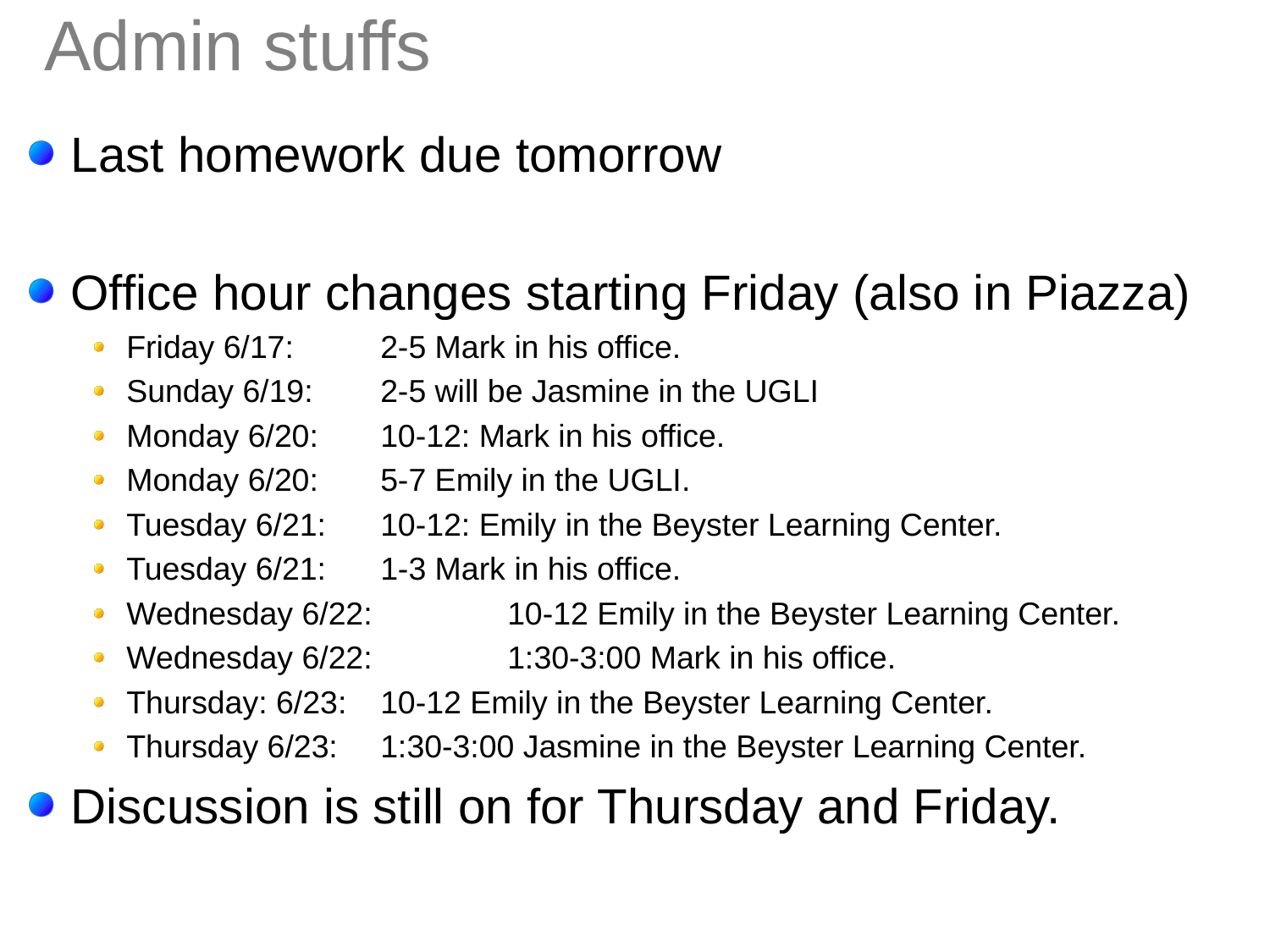

# Admin stuffs
Last homework due tomorrow

Office hour changes starting Friday (also in Piazza)
Friday 6/17: 	2-5 Mark in his office.
Sunday 6/19: 	2-5 will be Jasmine in the UGLI
Monday 6/20: 	10-12: Mark in his office.
Monday 6/20: 	5-7 Emily in the UGLI.
Tuesday 6/21: 	10-12: Emily in the Beyster Learning Center.
Tuesday 6/21: 	1-3 Mark in his office.
Wednesday 6/22: 	10-12 Emily in the Beyster Learning Center.
Wednesday 6/22: 	1:30-3:00 Mark in his office.
Thursday: 6/23: 	10-12 Emily in the Beyster Learning Center.
Thursday 6/23: 	1:30-3:00 Jasmine in the Beyster Learning Center.
Discussion is still on for Thursday and Friday.